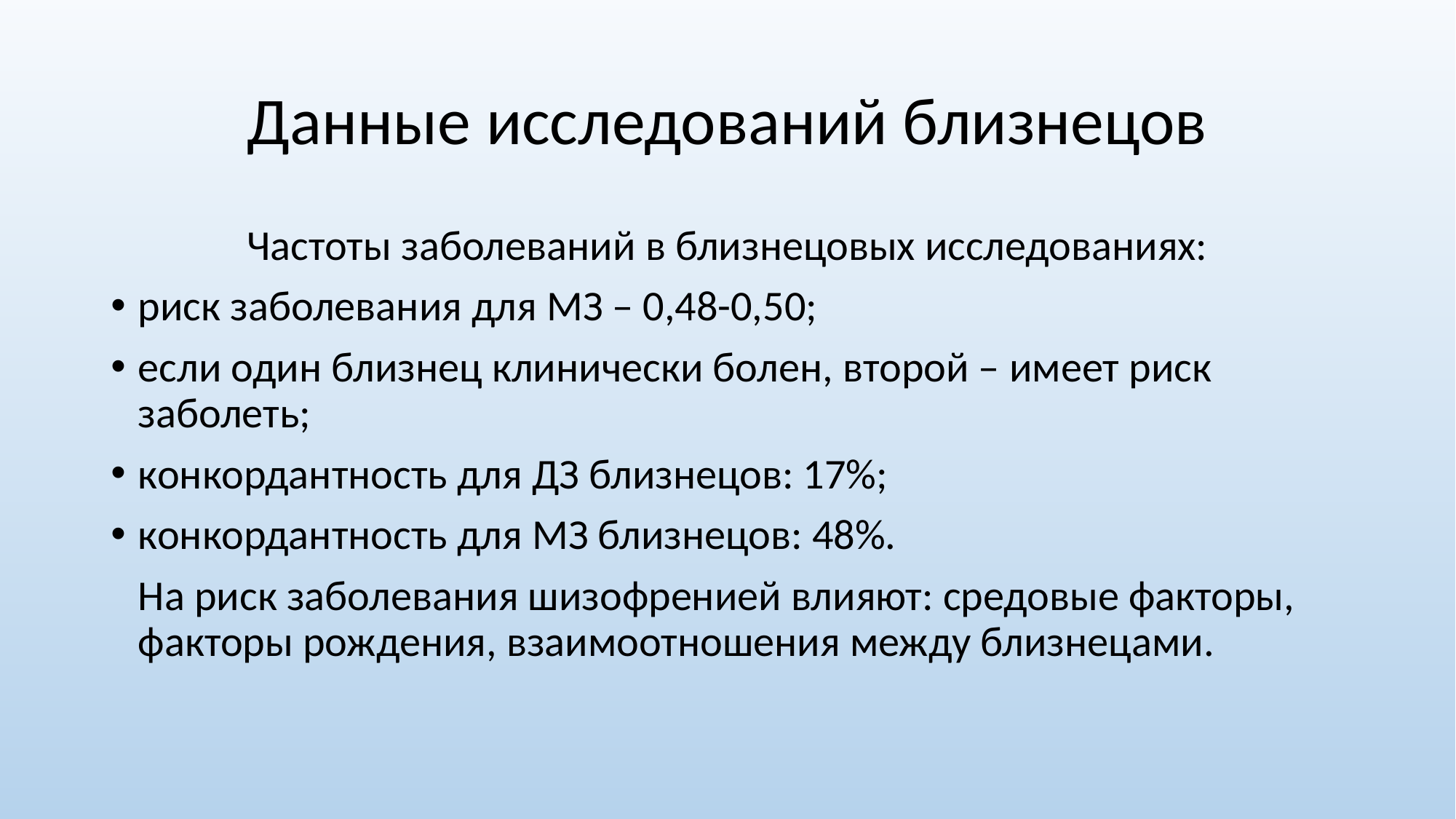

# Данные исследований близнецов
Частоты заболеваний в близнецовых исследованиях:
риск заболевания для МЗ – 0,48-0,50;
если один близнец клинически болен, второй – имеет риск заболеть;
конкордантность для ДЗ близнецов: 17%;
конкордантность для МЗ близнецов: 48%.
	На риск заболевания шизофренией влияют: средовые факторы, факторы рождения, взаимоотношения между близнецами.